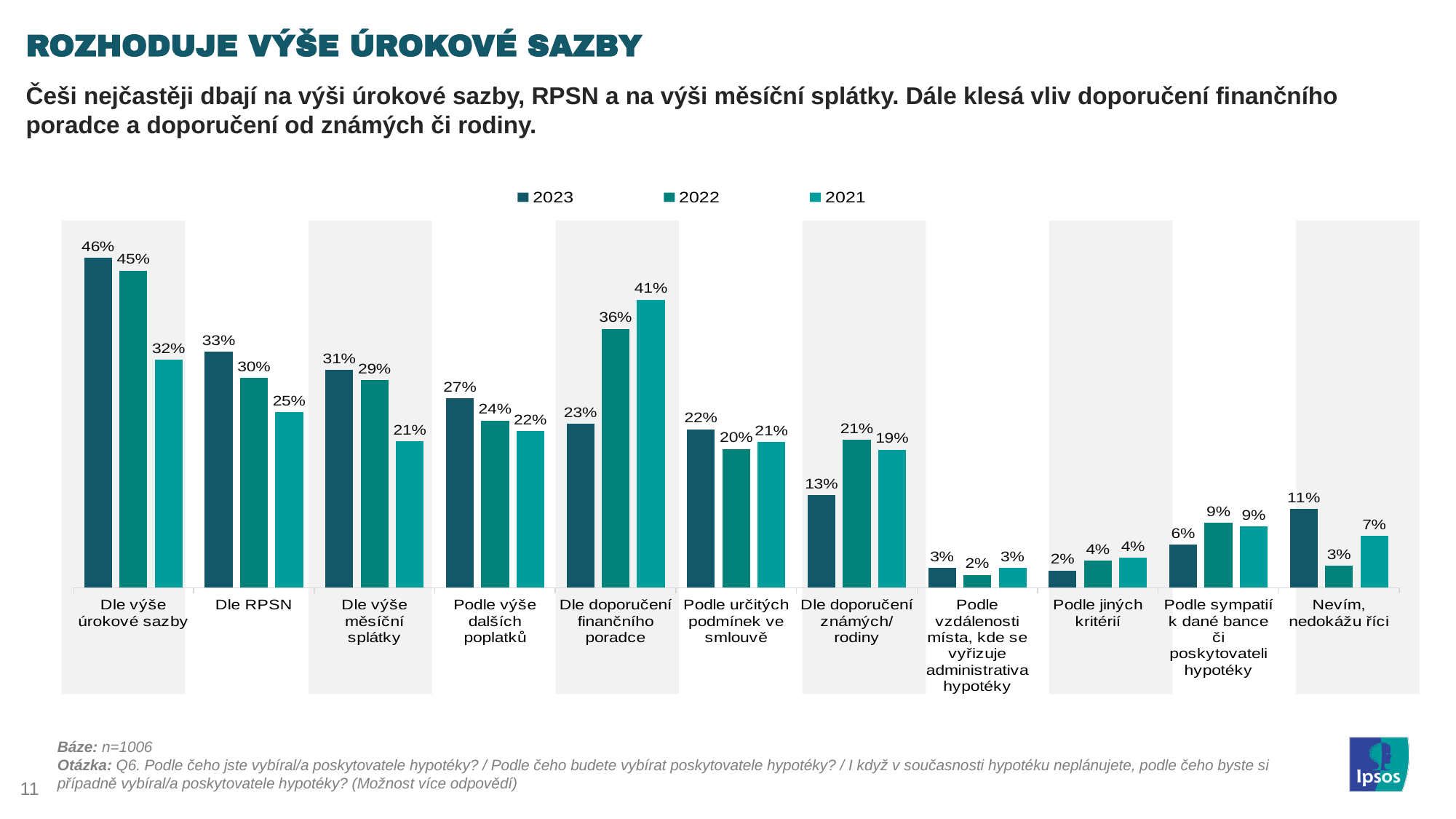

# ROZHODUJE VÝŠE ÚROKOVÉ SAZBY
Češi nejčastěji dbají na výši úrokové sazby, RPSN a na výši měsíční splátky. Dále klesá vliv doporučení finančního poradce a doporučení od známých či rodiny.

### Chart

| Category | 2023 | 2022 | 2021 |
|---|---|---|---|
| Dle výše úrokové sazby | 46.421 | 44.6 | 32.1 |
| Dle RPSN | 33.201 | 29.5 | 24.7 |
| Dle výše měsíční splátky | 30.616 | 29.2 | 20.6 |
| Podle výše dalších poplatků | 26.64 | 23.5 | 22.0 |
| Dle doporučení finančního poradce | 23.062 | 36.4 | 40.5 |
| Podle určitých podmínek ve smlouvě | 22.266 | 19.5 | 20.5 |
| Dle doporučení známých/rodiny | 13.022 | 20.8 | 19.4 |
| Podle vzdálenosti místa, kde se vyřizuje administrativa hypotéky | 2.783 | 1.8 | 2.8 |
| Podle jiných kritérií | 2.386 | 3.8 | 4.2 |
| Podle sympatií k dané bance či poskytovateli hypotéky | 6.064 | 9.1 | 8.6 |
| Nevím, nedokážu říci | 11.034 | 3.1 | 7.3 |
|  |  |  |  |  |  |  |  |  |  |  |
| --- | --- | --- | --- | --- | --- | --- | --- | --- | --- | --- |
Báze: n=1006
Otázka: Q6. Podle čeho jste vybíral/a poskytovatele hypotéky? / Podle čeho budete vybírat poskytovatele hypotéky? / I když v současnosti hypotéku neplánujete, podle čeho byste si případně vybíral/a poskytovatele hypotéky? (Možnost více odpovědí)